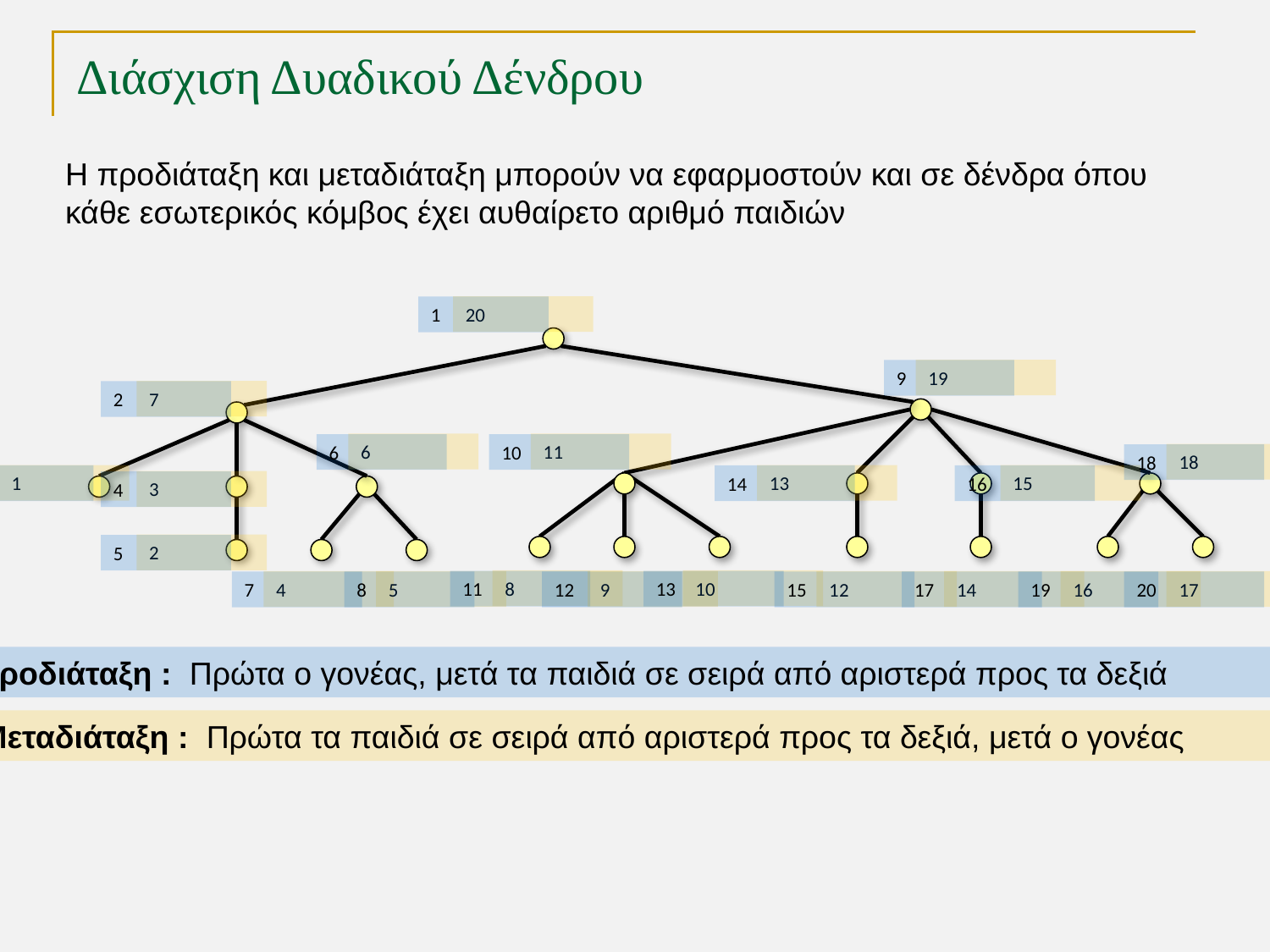

Διάσχιση Δυαδικού Δένδρου
Η προδιάταξη και μεταδιάταξη μπορούν να εφαρμοστούν και σε δένδρα όπου κάθε εσωτερικός κόμβος έχει αυθαίρετο αριθμό παιδιών
20
1

19
9
7
2

6
11
6
10
18
18
1
13
15
3
14
16
3
4

2
5

8
10
11
13
4
5
9
12
14
16
17
7
8
12
15
17
19
20
Προδιάταξη :  Πρώτα ο γονέας, μετά τα παιδιά σε σειρά από αριστερά προς τα δεξιά
Μεταδιάταξη :  Πρώτα τα παιδιά σε σειρά από αριστερά προς τα δεξιά, μετά ο γονέας

TexPoint fonts used in EMF.
Read the TexPoint manual before you delete this box.: AAAAAAA